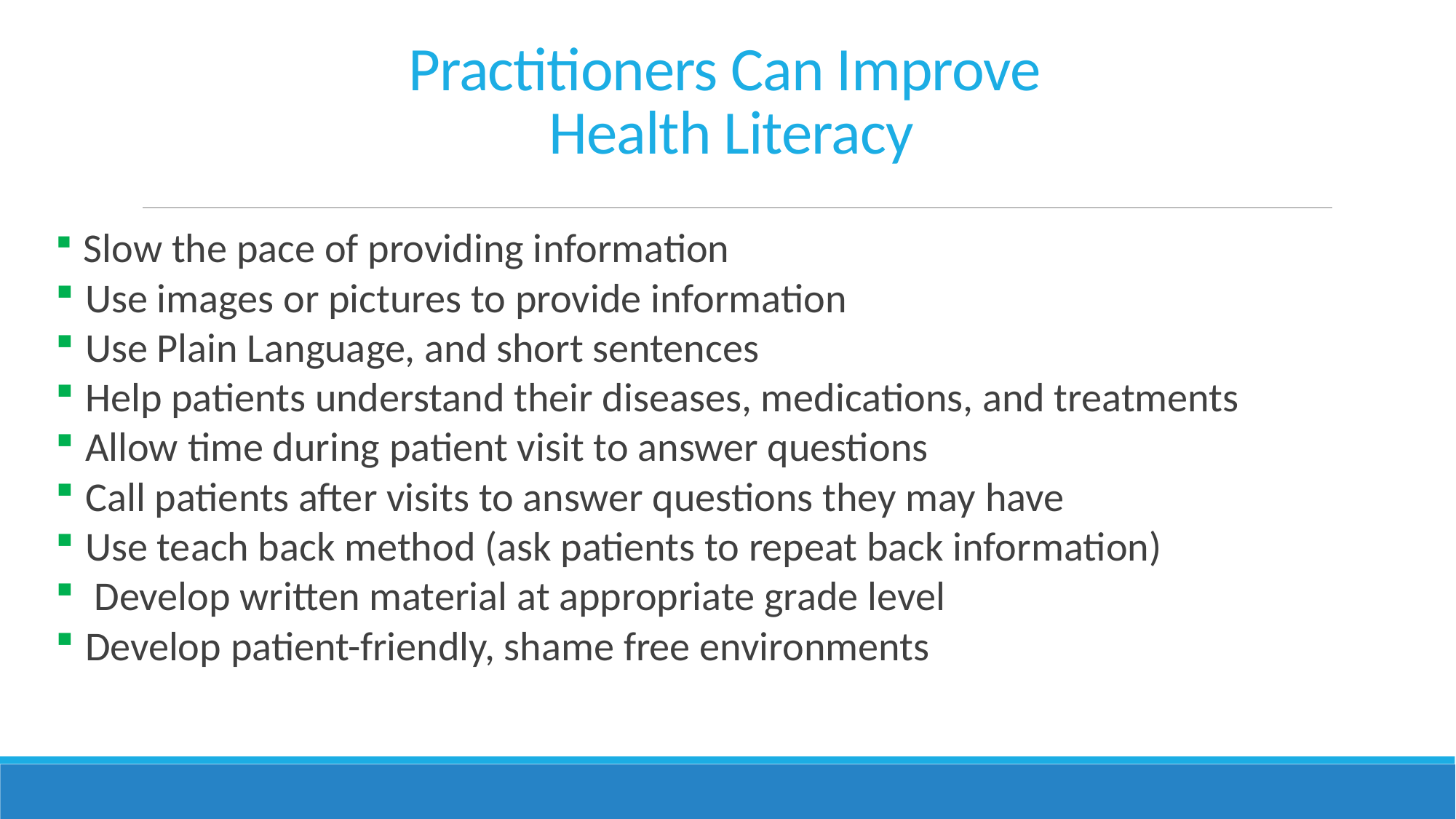

# Practitioners Can Improve Health Literacy

  Slow the pace of providing information
  Use images or pictures to provide information
  Use Plain Language, and short sentences
  Help patients understand their diseases, medications, and treatments
  Allow time during patient visit to answer questions
  Call patients after visits to answer questions they may have
  Use teach back method (ask patients to repeat back information)
   Develop written material at appropriate grade level
  Develop patient-friendly, shame free environments